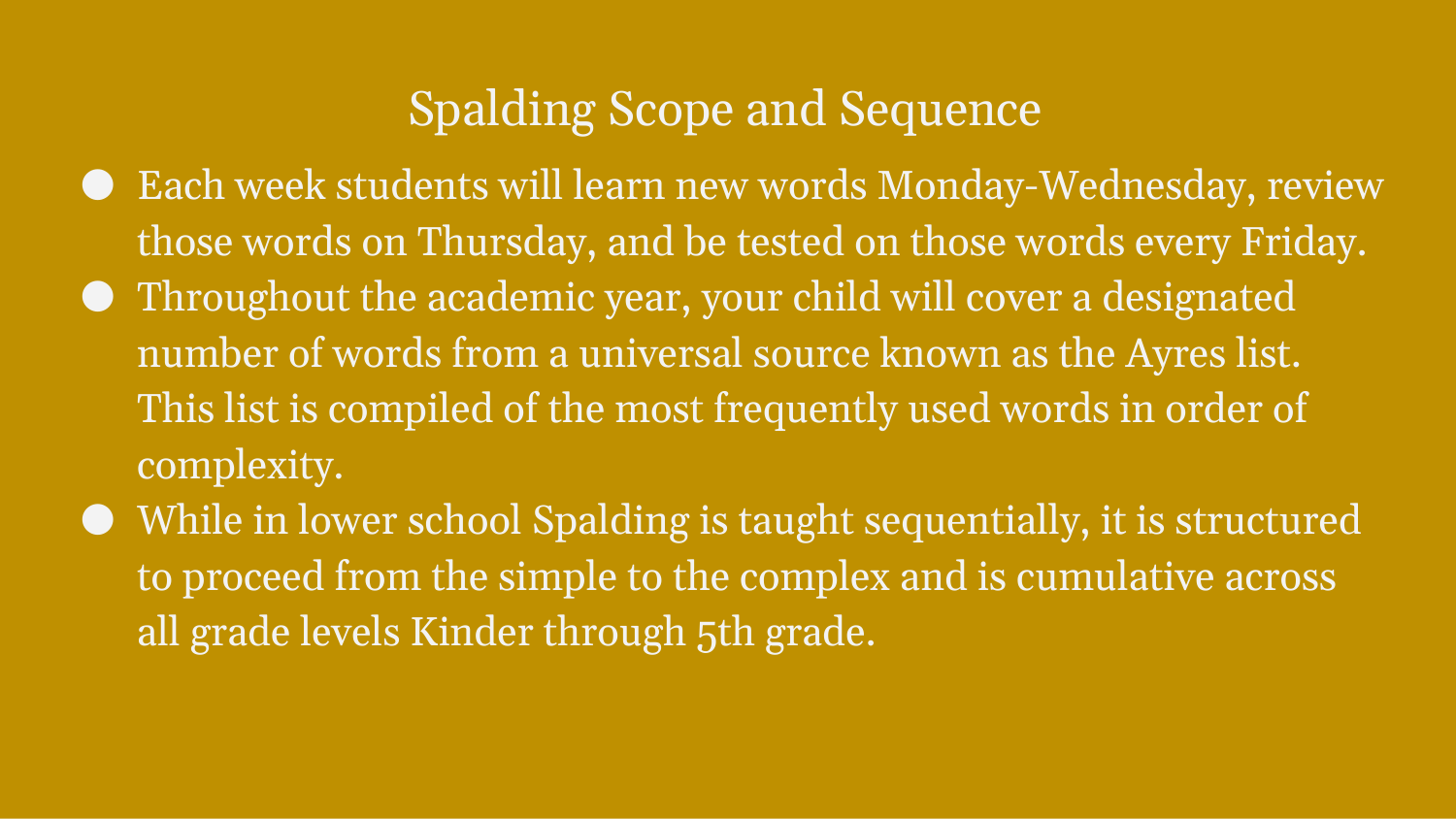

Spalding Scope and Sequence

Each week students will learn new words Monday-Wednesday, review those words on Thursday, and be tested on those words every Friday.
Throughout the academic year, your child will cover a designated number of words from a universal source known as the Ayres list. This list is compiled of the most frequently used words in order of complexity.
While in lower school Spalding is taught sequentially, it is structured to proceed from the simple to the complex and is cumulative across all grade levels Kinder through 5th grade.